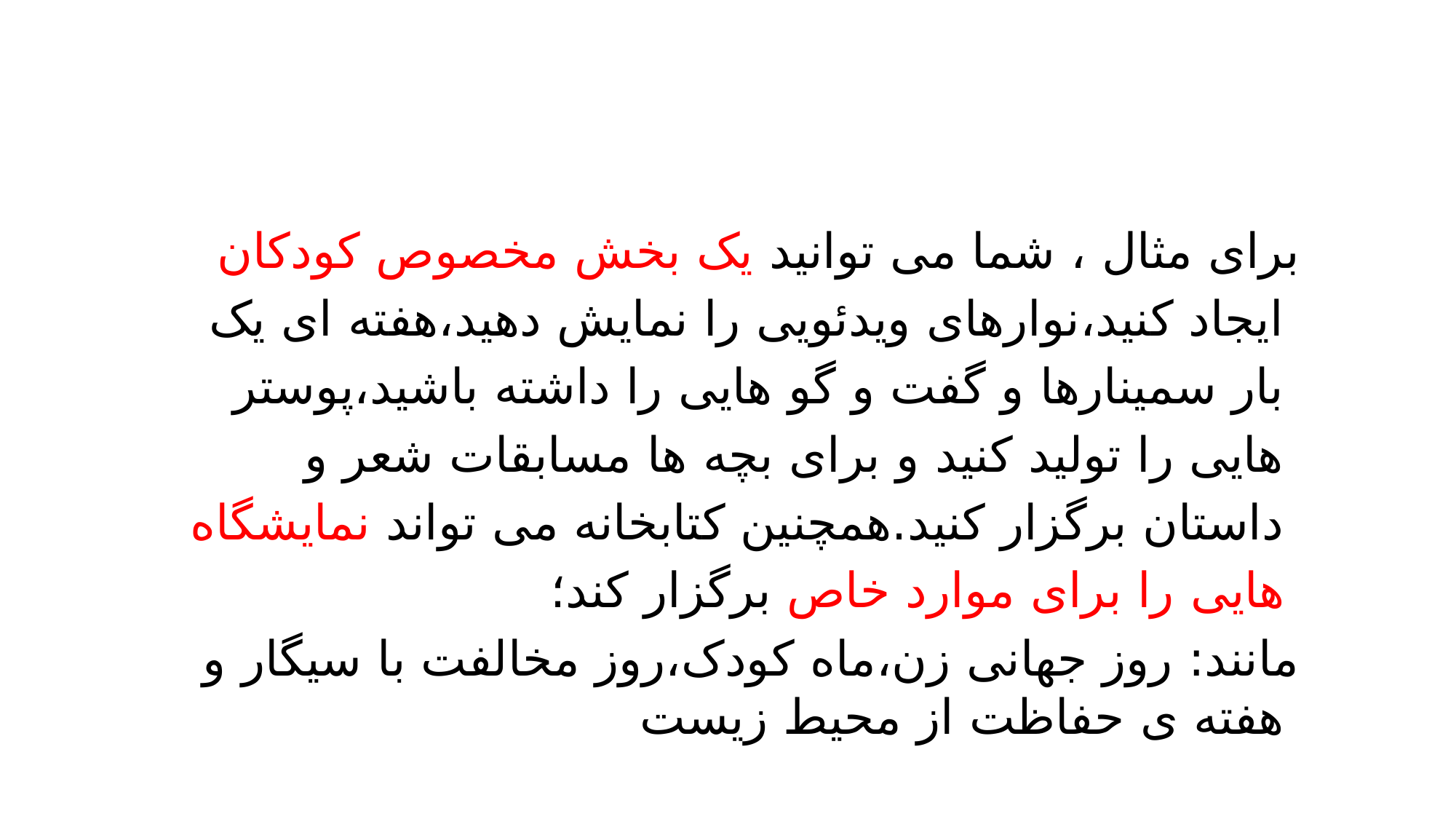

#
برای مثال ، شما می توانید یک بخش مخصوص کودکان
 ایجاد کنید،نوارهای ویدئویی را نمایش دهید،هفته ای یک
بار سمینارها و گفت و گو هایی را داشته باشید،پوستر
هایی را تولید کنید و برای بچه ها مسابقات شعر و
داستان برگزار کنید.همچنین کتابخانه می تواند نمایشگاه
هایی را برای موارد خاص برگزار کند؛
مانند: روز جهانی زن،ماه کودک،روز مخالفت با سیگار و هفته ی حفاظت از محیط زیست